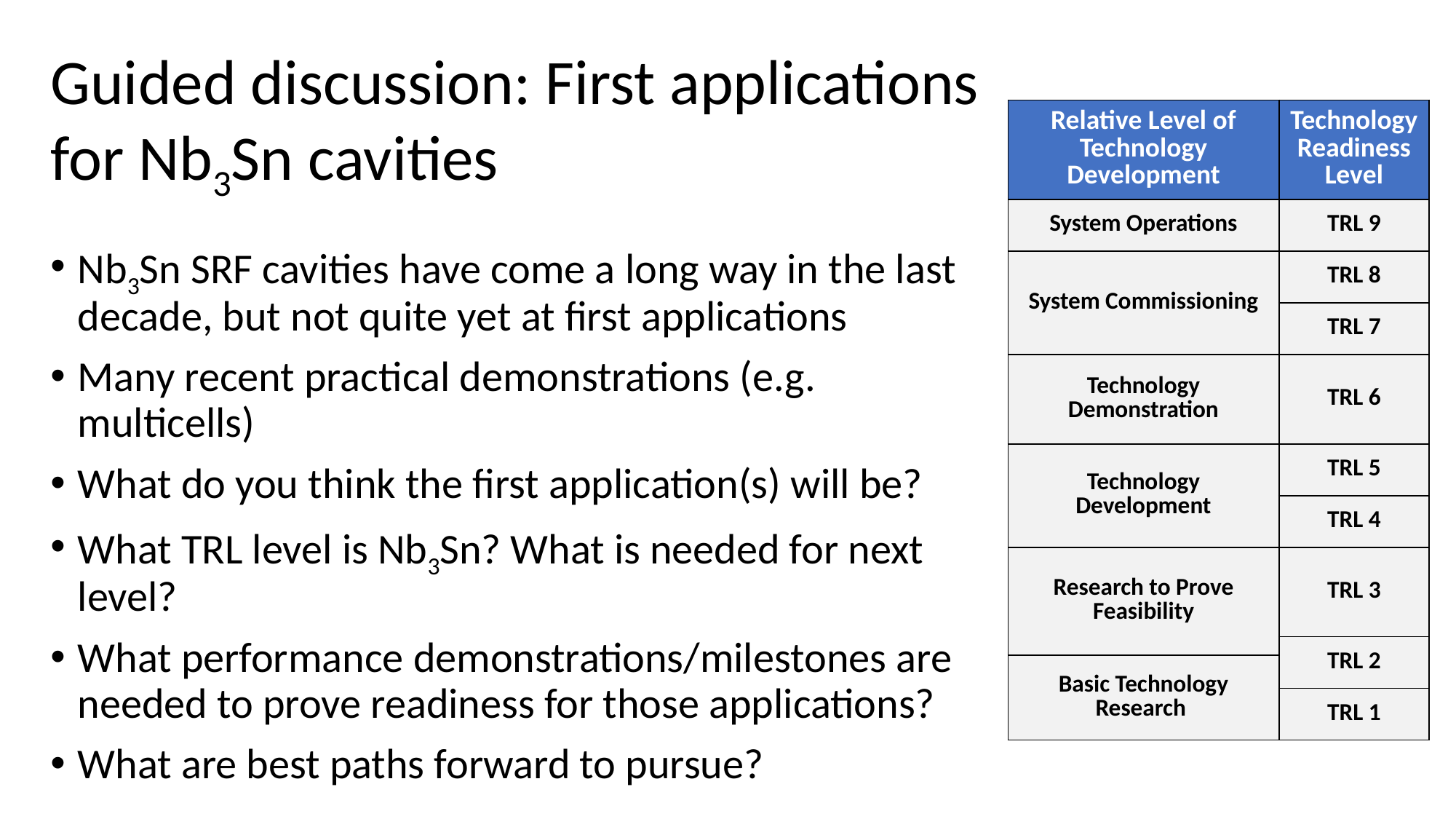

# Guided discussion: First applications for Nb3Sn cavities
| Relative Level of Technology Development | Technology Readiness Level |
| --- | --- |
| System Operations | TRL 9 |
| System Commissioning | TRL 8 |
|  | TRL 7 |
| Technology Demonstration | TRL 6 |
| Technology Development | TRL 5 |
|  | TRL 4 |
| Research to Prove Feasibility | TRL 3 |
|  | TRL 2 |
| Basic Technology Research |  |
|  | TRL 1 |
Nb3Sn SRF cavities have come a long way in the last decade, but not quite yet at first applications
Many recent practical demonstrations (e.g. multicells)
What do you think the first application(s) will be?
What TRL level is Nb3Sn? What is needed for next level?
What performance demonstrations/milestones are needed to prove readiness for those applications?
What are best paths forward to pursue?